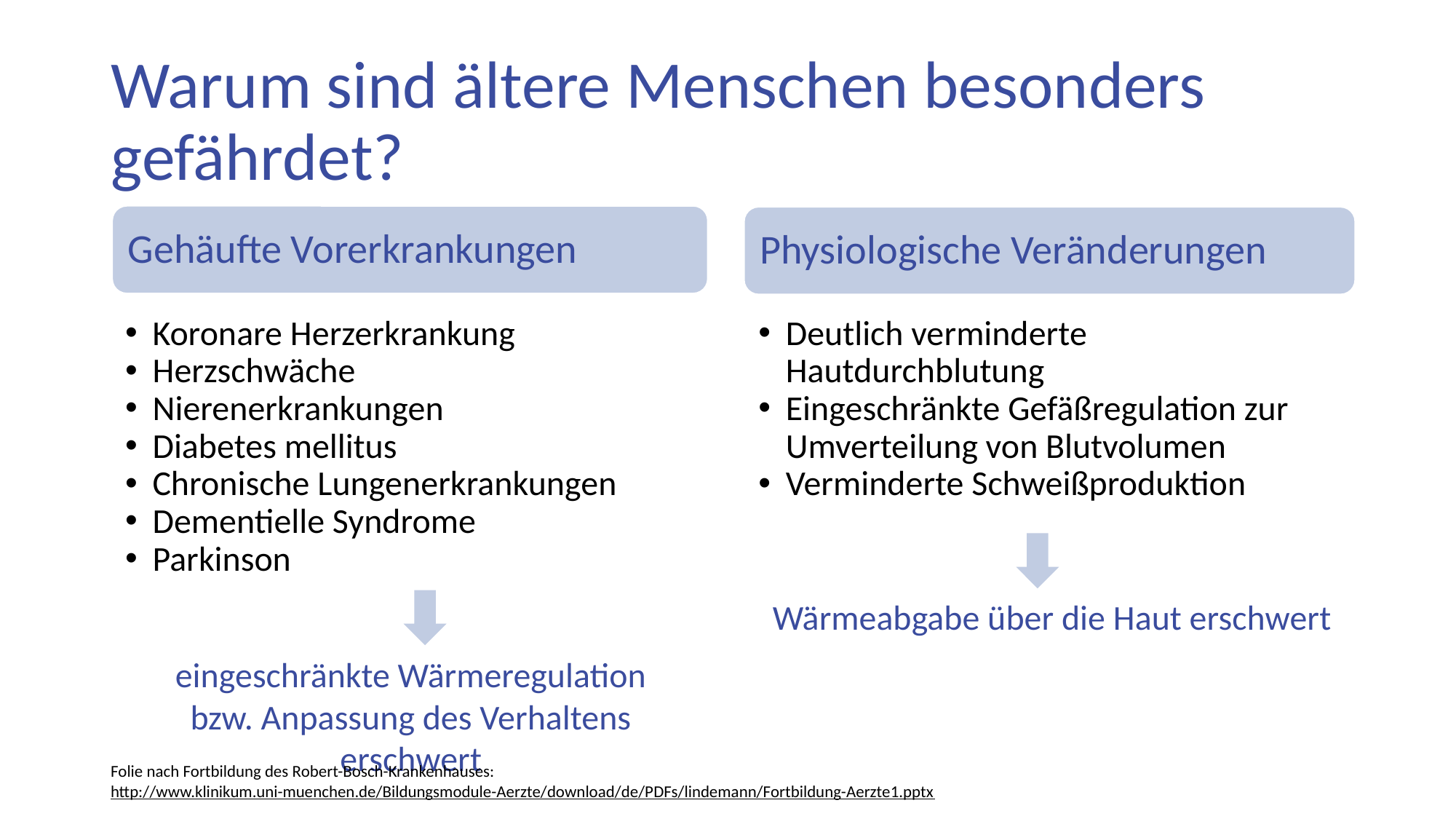

# Warum sind ältere Menschen besonders gefährdet?

Gehäufte Vorerkrankungen

Physiologische Veränderungen
Koronare Herzerkrankung
Herzschwäche
Nierenerkrankungen
Diabetes mellitus
Chronische Lungenerkrankungen
Dementielle Syndrome
Parkinson

Deutlich verminderte Hautdurchblutung
Eingeschränkte Gefäßregulation zur Umverteilung von Blutvolumen
Verminderte Schweißproduktion

Wärmeabgabe über die Haut erschwert
eingeschränkte Wärmeregulation bzw. Anpassung des Verhaltens erschwert
Folie nach Fortbildung des Robert-Bosch-Krankenhauses:
http://www.klinikum.uni-muenchen.de/Bildungsmodule-Aerzte/download/de/PDFs/lindemann/Fortbildung-Aerzte1.pptx